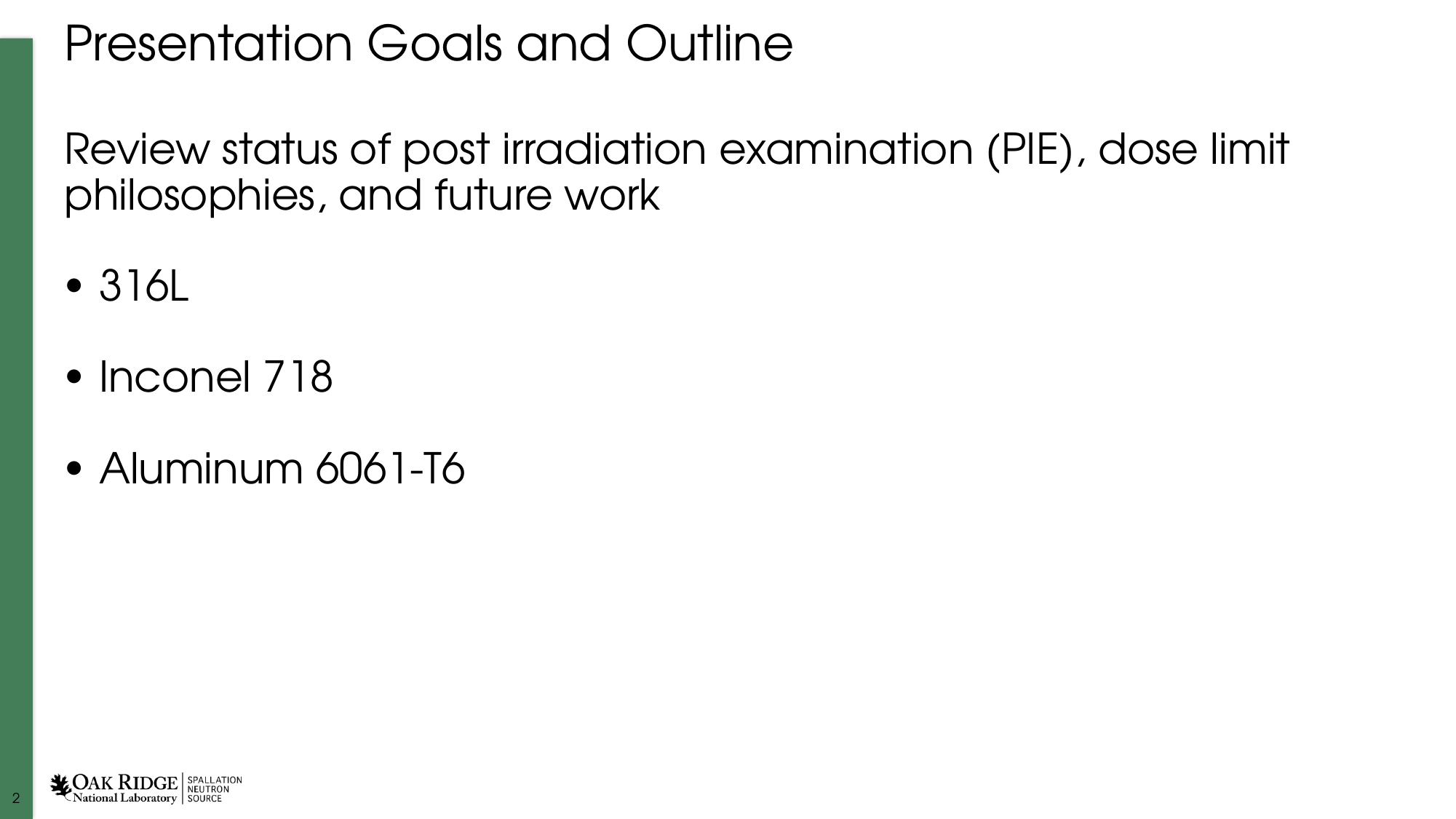

# Presentation Goals and Outline
Review status of post irradiation examination (PIE), dose limit philosophies, and future work
316L
Inconel 718
Aluminum 6061-T6